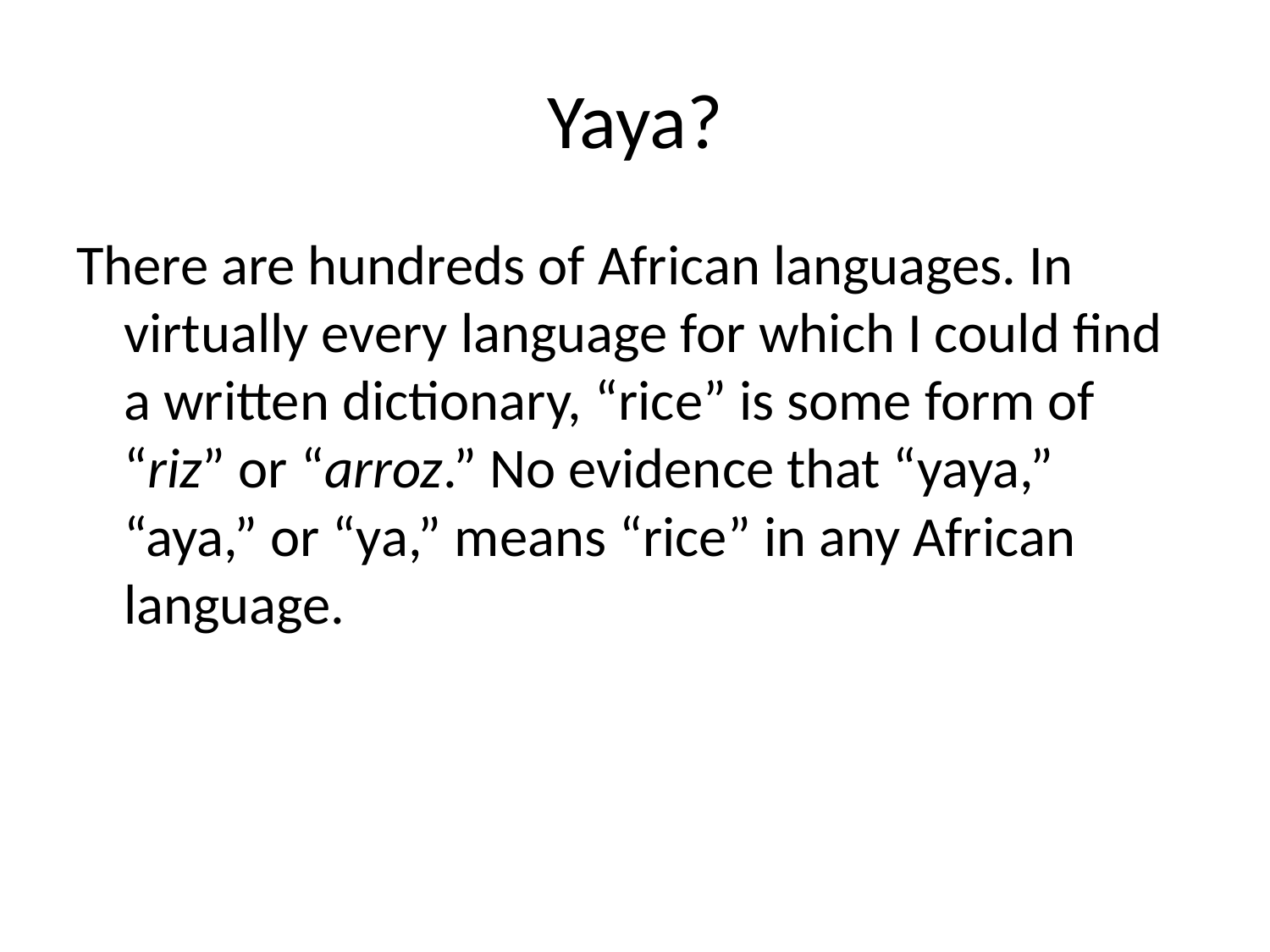

# Yaya?
There are hundreds of African languages. In virtually every language for which I could find a written dictionary, “rice” is some form of “riz” or “arroz.” No evidence that “yaya,” “aya,” or “ya,” means “rice” in any African language.